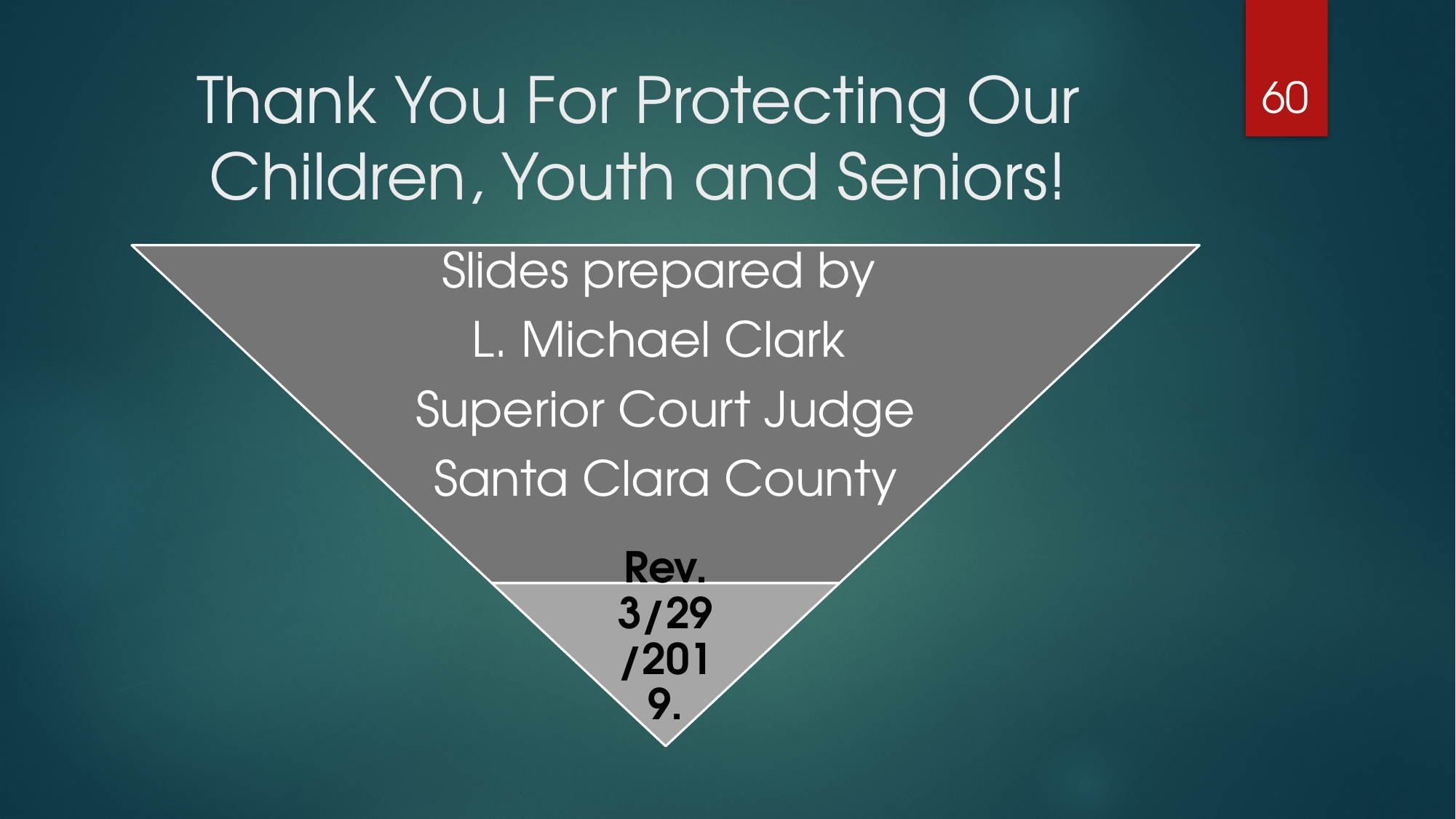

60
# Thank You For Protecting Our Children, Youth and Seniors!
Slides prepared by
L. Michael Clark
Superior Court Judge
Santa Clara County
Rev. 3/29/2019.